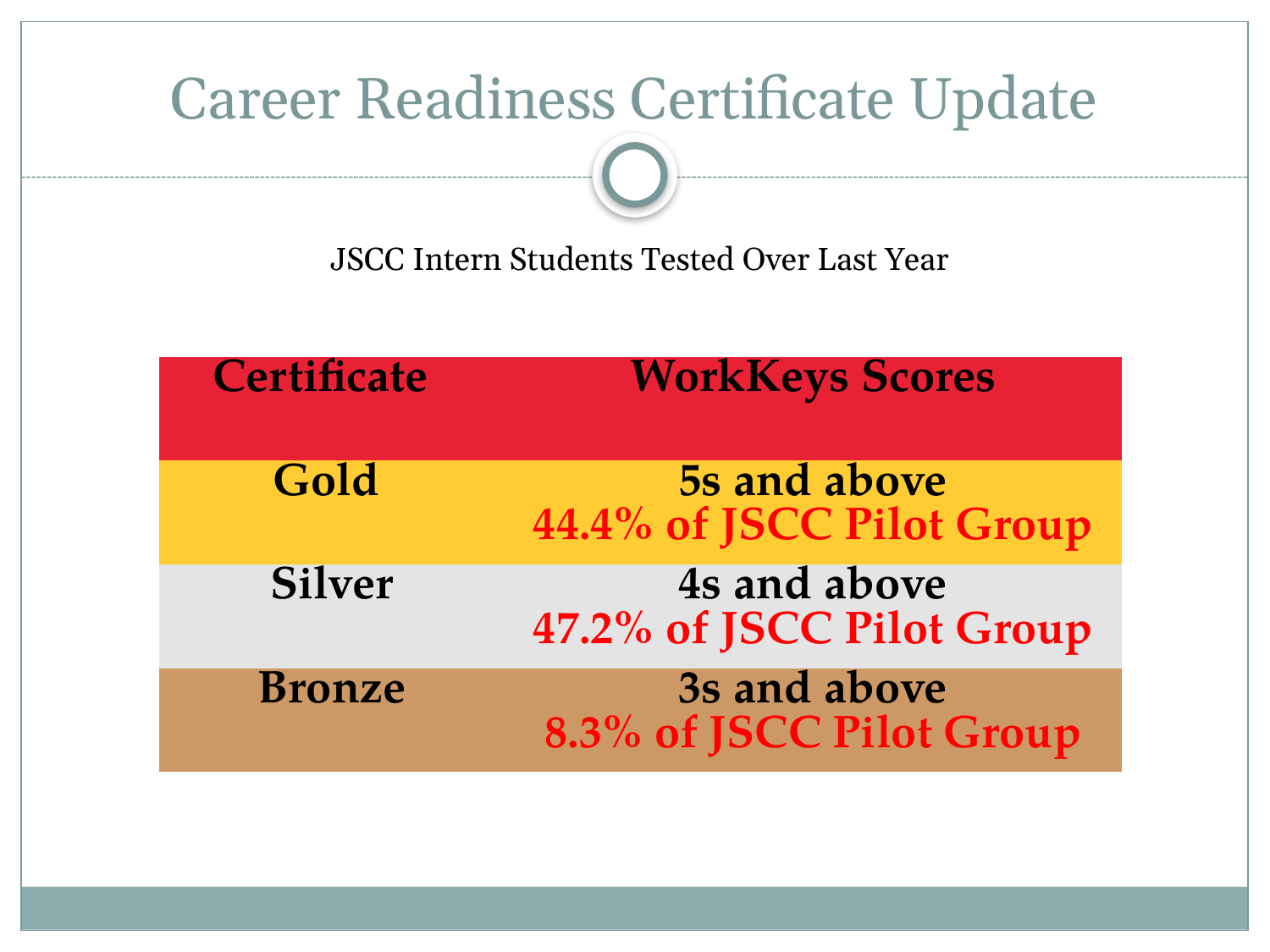

# Career Readiness Certificate Update
JSCC Intern Students Tested Over Last Year
| Certificate | WorkKeys Scores |
| --- | --- |
| Gold | 5s and above 44.4% of JSCC Pilot Group |
| Silver | 4s and above 47.2% of JSCC Pilot Group |
| Bronze | 3s and above 8.3% of JSCC Pilot Group |